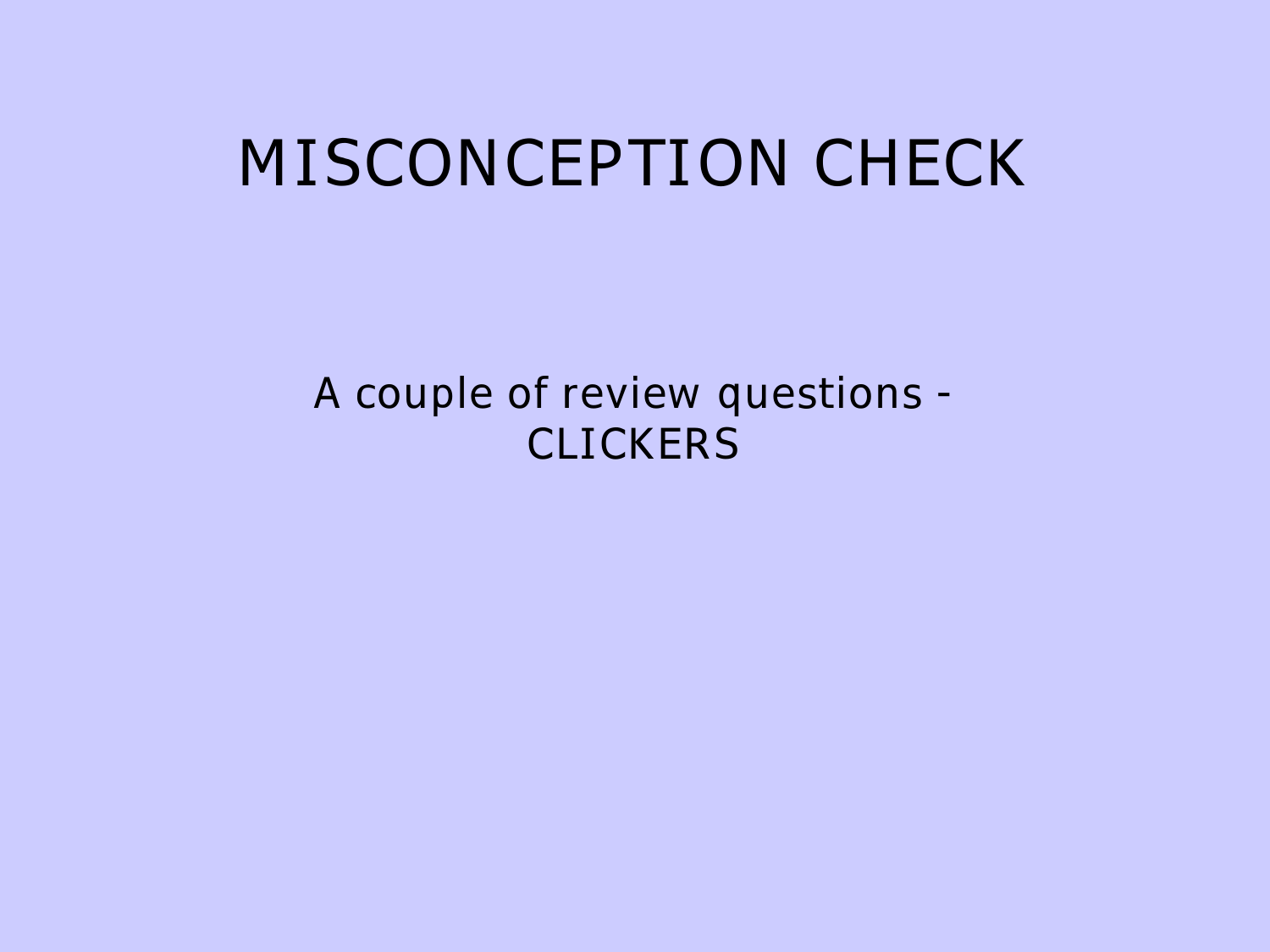

MISCONCEPTION CHECK
A couple of review questions - CLICKERS